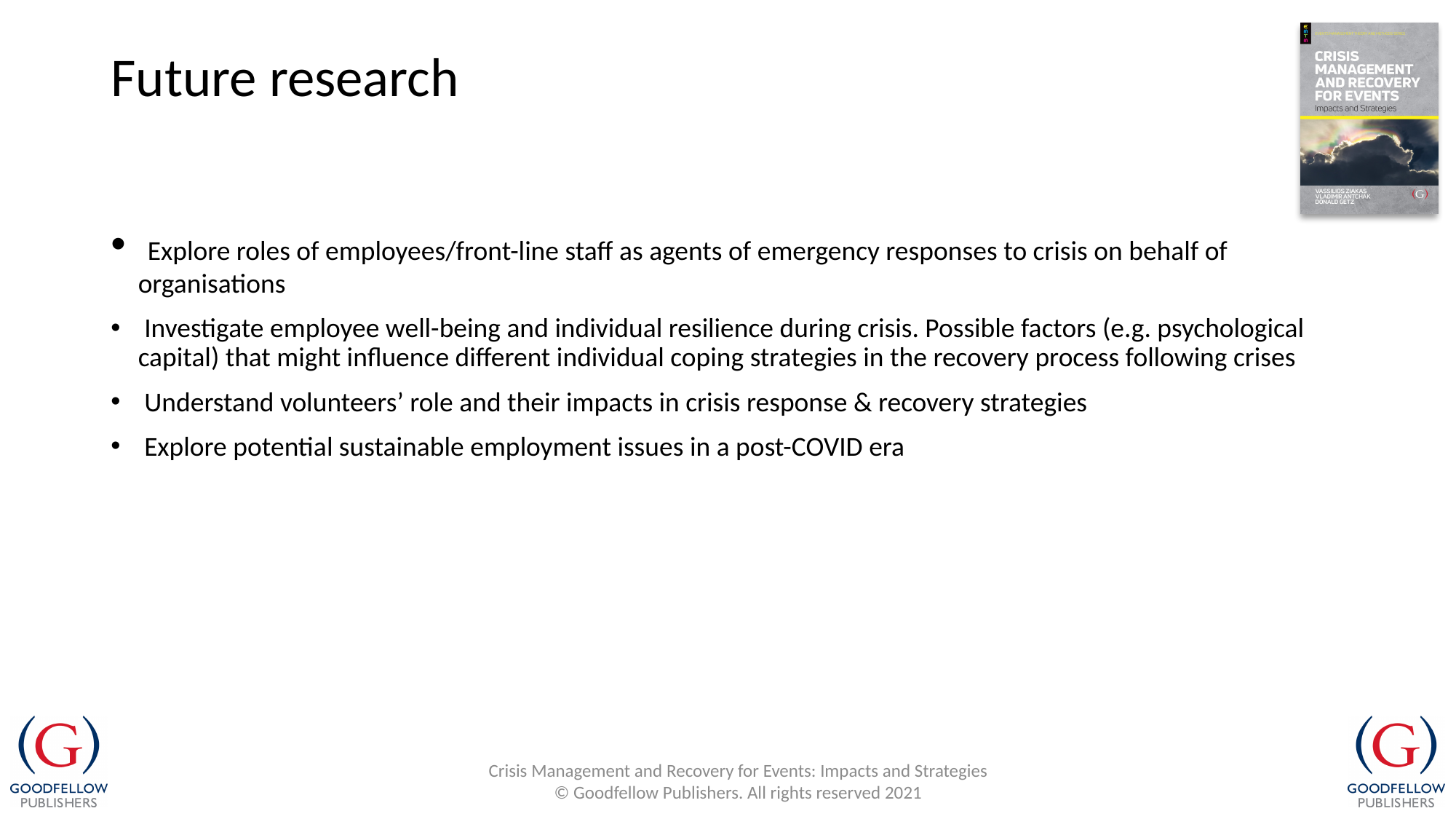

# Future research
 Explore roles of employees/front-line staff as agents of emergency responses to crisis on behalf of organisations
 Investigate employee well-being and individual resilience during crisis. Possible factors (e.g. psychological capital) that might influence different individual coping strategies in the recovery process following crises
 Understand volunteers’ role and their impacts in crisis response & recovery strategies
 Explore potential sustainable employment issues in a post-COVID era